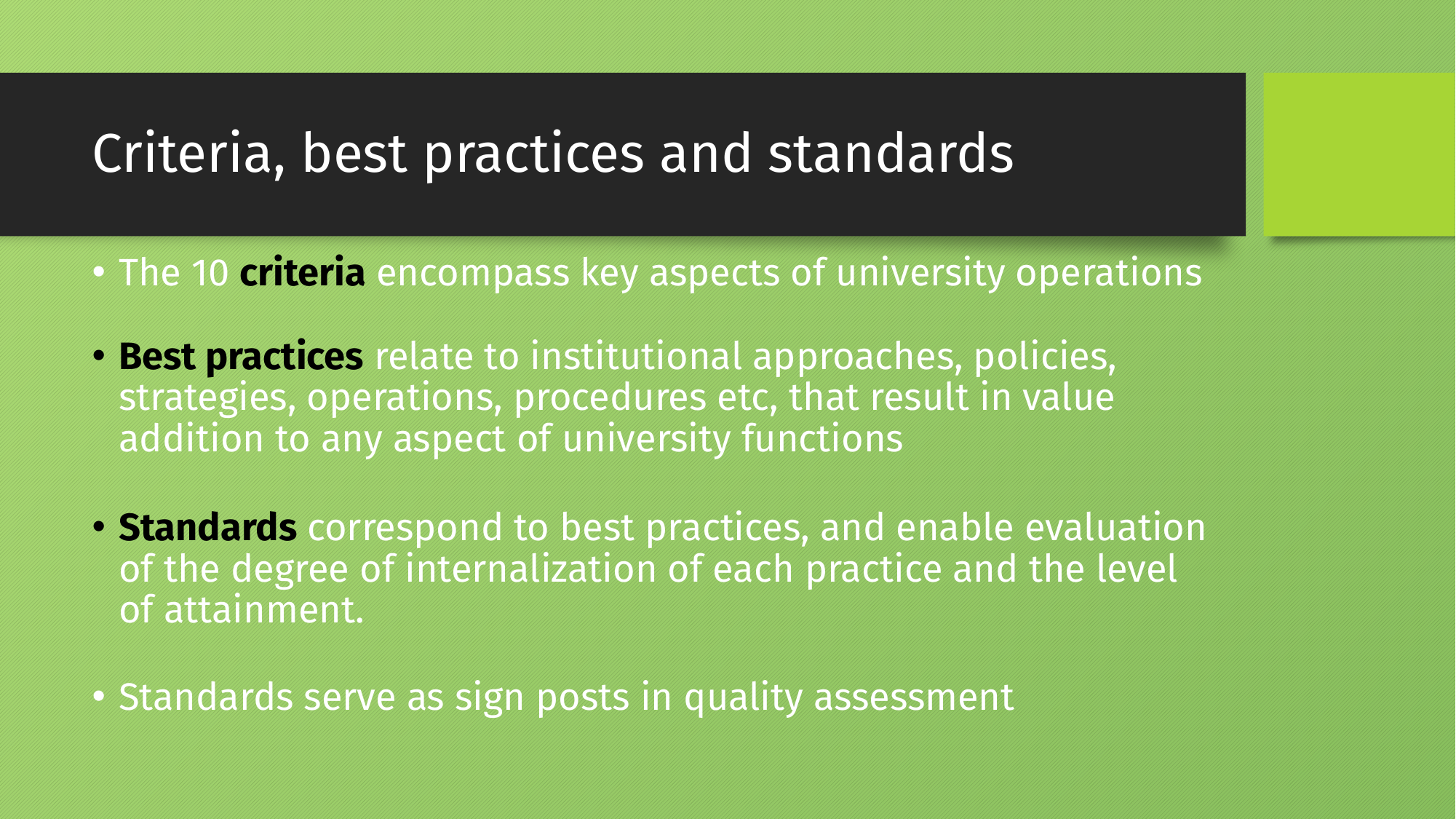

# Criteria, best practices and standards
The 10 criteria encompass key aspects of university operations

Best practices relate to institutional approaches, policies, strategies, operations, procedures etc, that result in value addition to any aspect of university functions

Standards correspond to best practices, and enable evaluation of the degree of internalization of each practice and the level of attainment.

Standards serve as sign posts in quality assessment